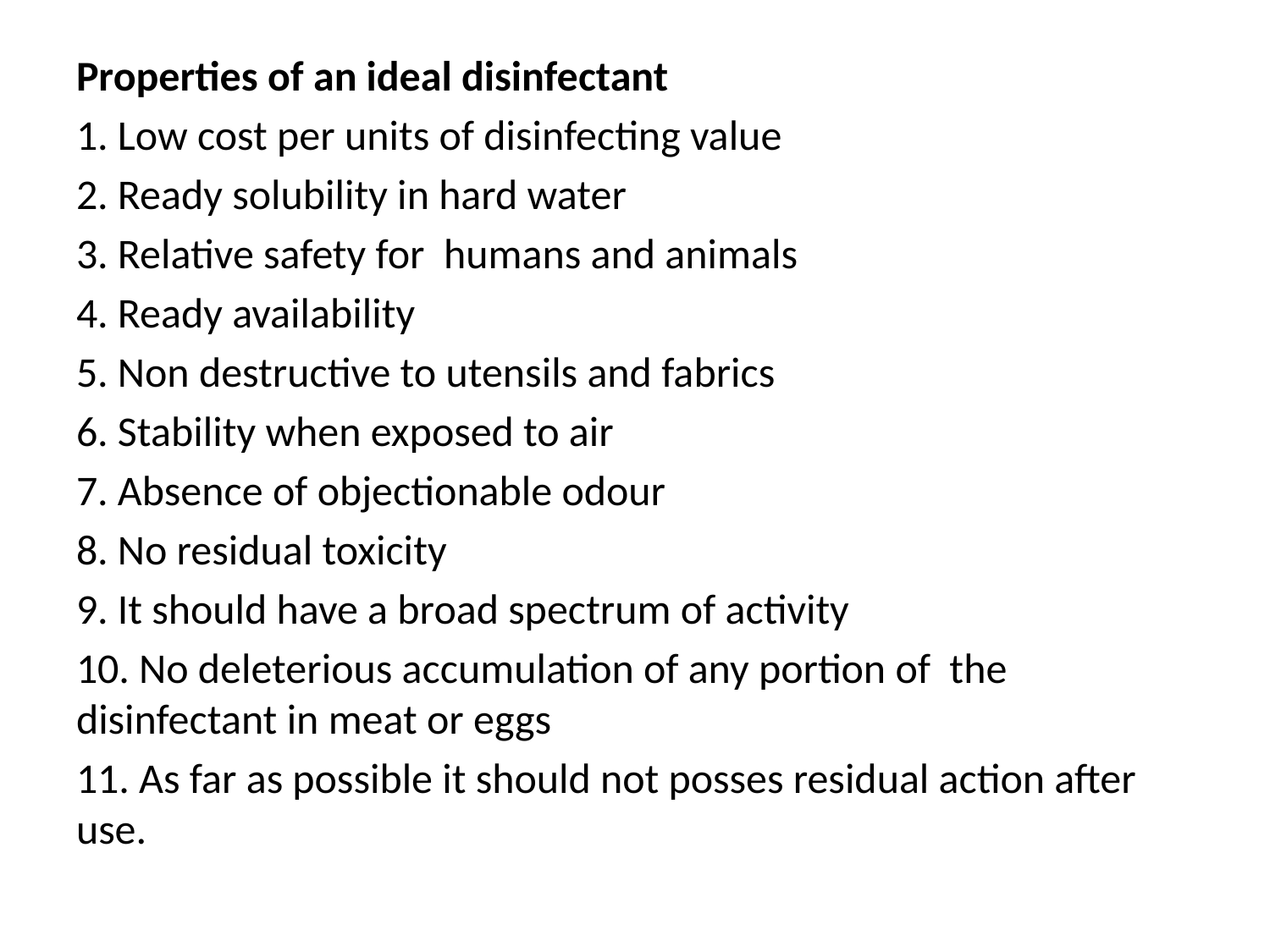

Properties of an ideal disinfectant
1. Low cost per units of disinfecting value
2. Ready solubility in hard water
3. Relative safety for  humans and animals
4. Ready availability
5. Non destructive to utensils and fabrics
6. Stability when exposed to air
7. Absence of objectionable odour
8. No residual toxicity
9. It should have a broad spectrum of activity
10. No deleterious accumulation of any portion of  the disinfectant in meat or eggs
11. As far as possible it should not posses residual action after use.